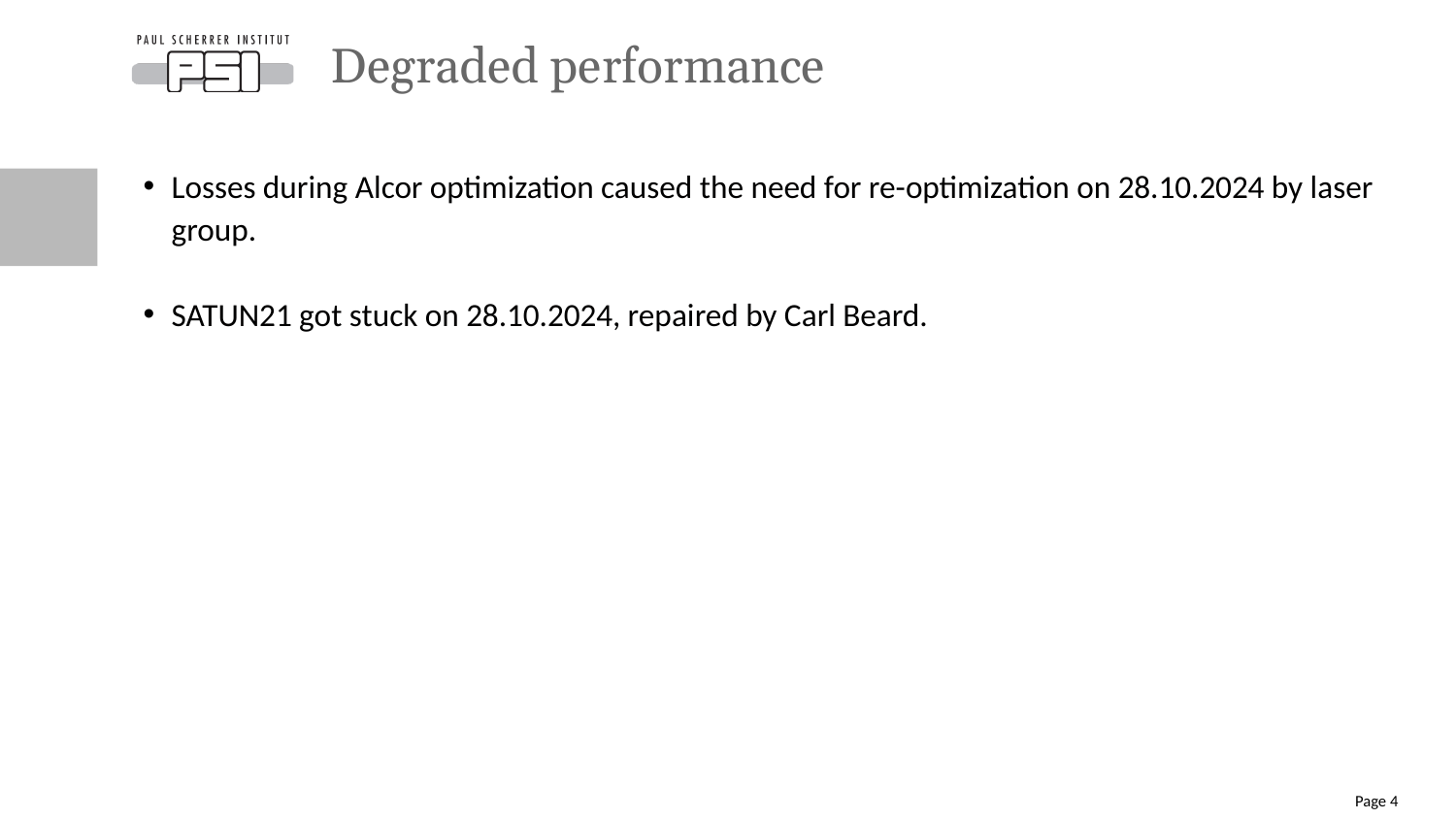

# Degraded performance
Losses during Alcor optimization caused the need for re-optimization on 28.10.2024 by laser group.

SATUN21 got stuck on 28.10.2024, repaired by Carl Beard.

Page 4